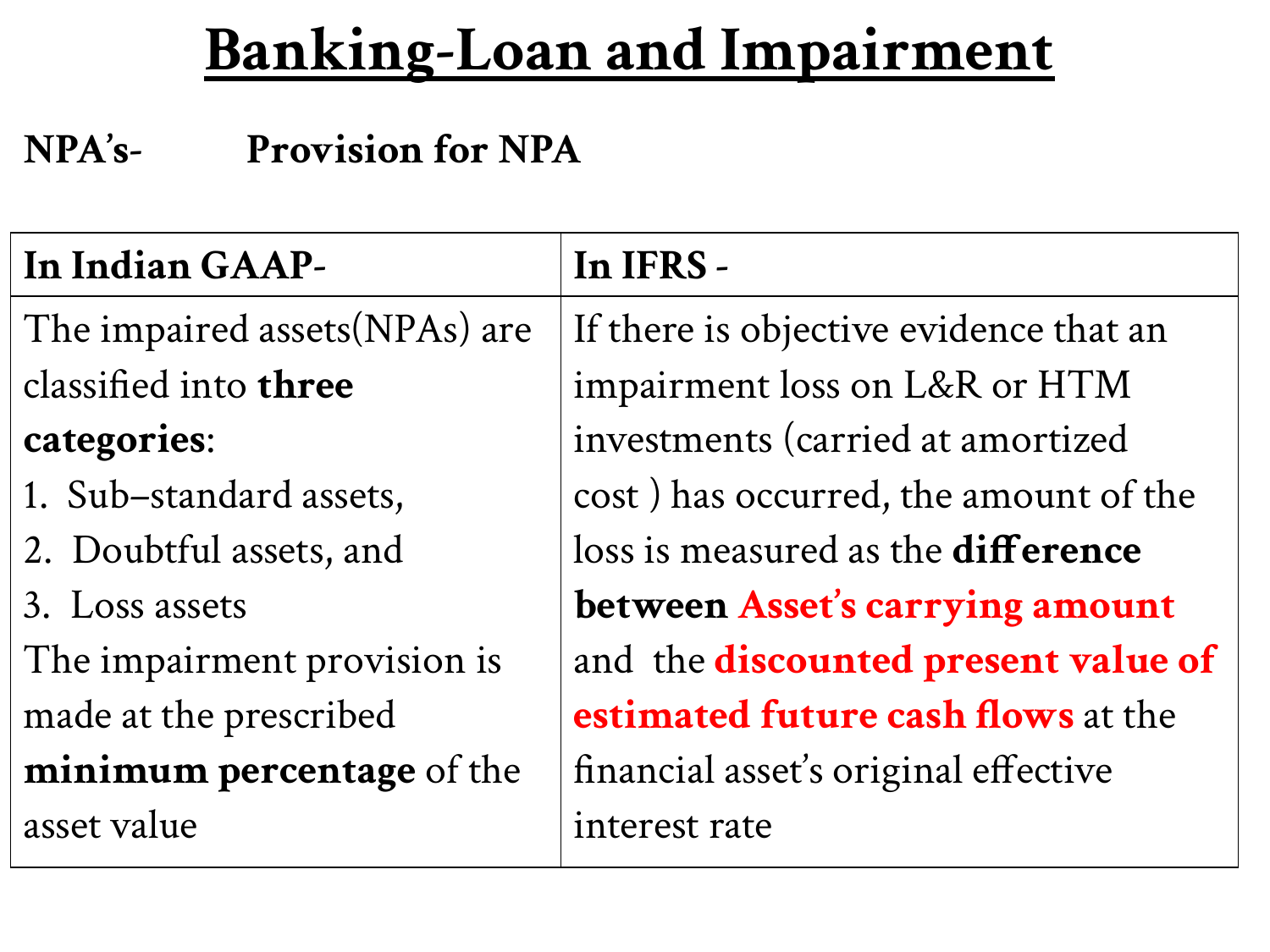

Banking-Loan and Impairment

NPA’s-            Provision for NPA

| In Indian GAAP- | In IFRS - |
| --- | --- |
| The impaired assets(NPAs) are classified into three categories: 1. Sub–standard assets, 2. Doubtful assets, and 3. Loss assets The impairment provision is made at the prescribed minimum percentage of the asset value | If there is objective evidence that an impairment loss on L&R or HTM investments (carried at amortized cost ) has occurred, the amount of the loss is measured as the difference between Asset’s carrying amount and the discounted present value of estimated future cash flows at the financial asset’s original effective interest rate |